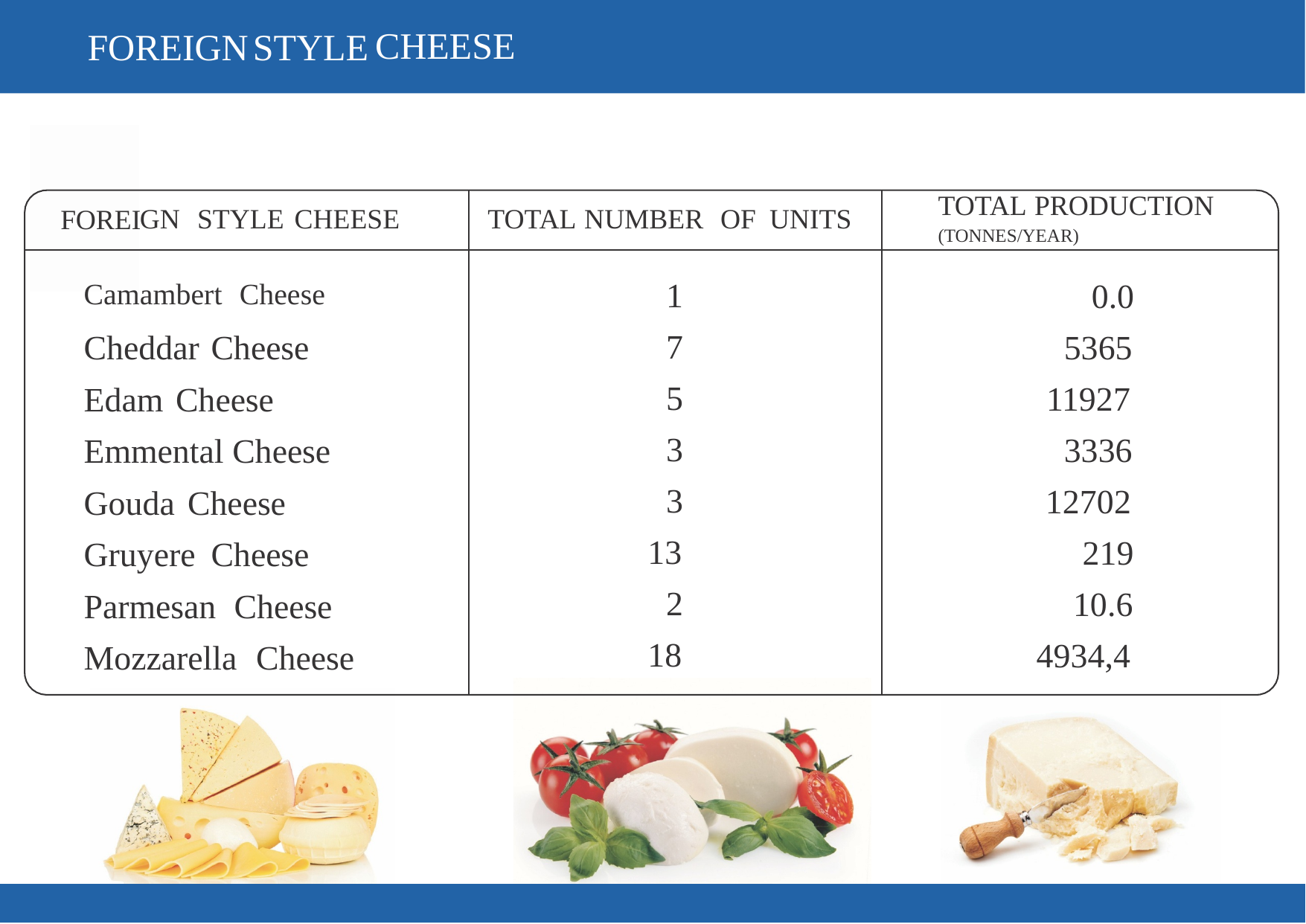

CHEESE
FOREIGN
STYLE

FOREI

GN  STYLE CHEESE

TOTAL NUMBER  OF UNITS

TOTAL PRODUCTION

(TONNES/YEAR)

1
7
5
3
3
13
2
18

0.0
5365
11927
3336
12702
219
10.6
4934,4
Camambert  Cheese
Cheddar Cheese
Edam Cheese
Emmental Cheese
Gouda Cheese
Gruyere Cheese
Parmesan  Cheese
Mozzarella  Cheese